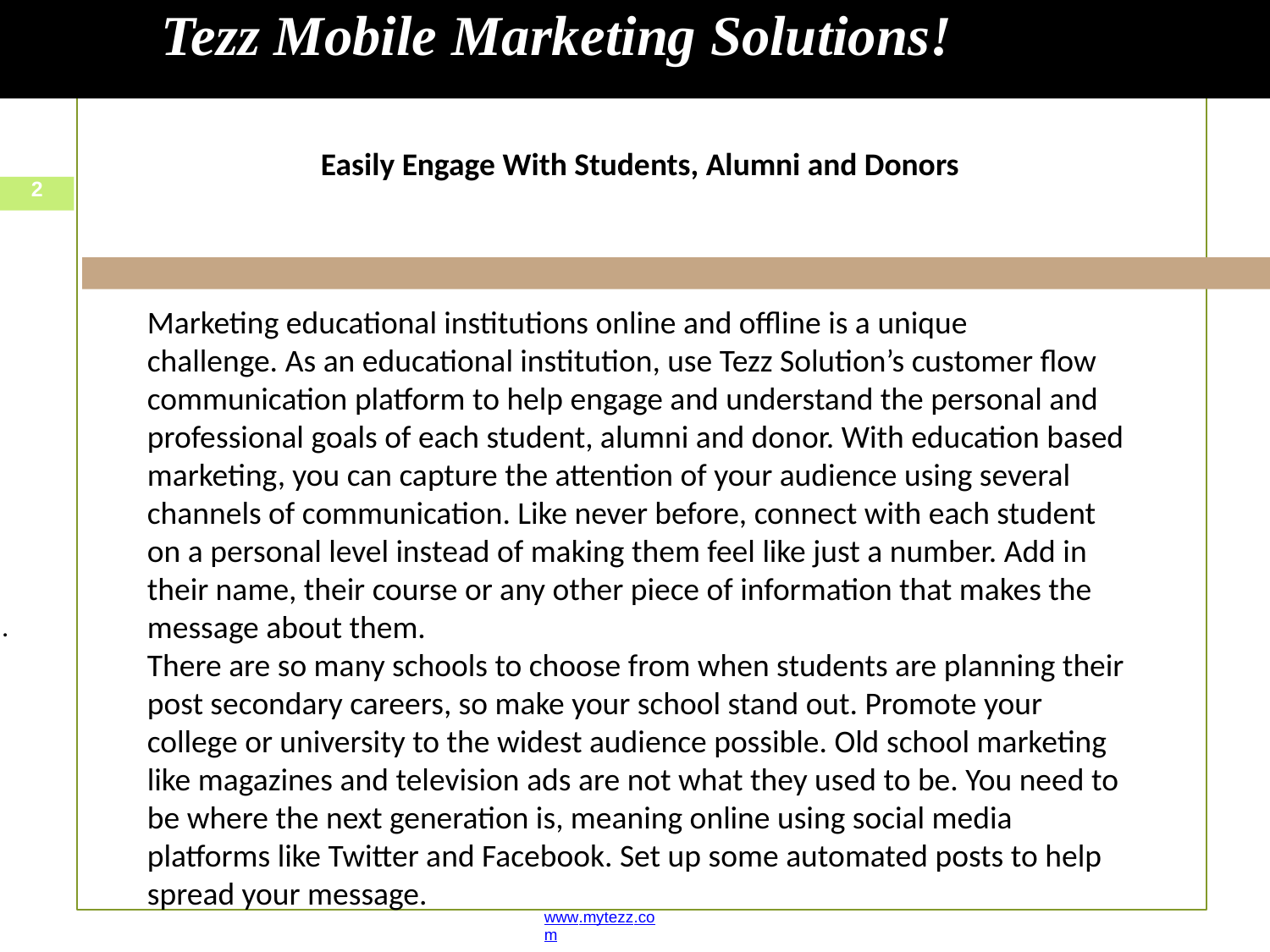

Let’s clarify why marketing for nonprofit organizations often doesn’t get the results you had hoped
for. Some marketing strategies work very well for nonprofit organizations, but many nonprofits use

Tezz Mobile Marketing Solutions!

Easily Engage With Students, Alumni and Donors

2

Marketing educational institutions online and offline is a unique challenge. As an educational institution, use Tezz Solution’s customer flow communication platform to help engage and understand the personal and professional goals of each student, alumni and donor. With education based marketing, you can capture the attention of your audience using several channels of communication. Like never before, connect with each student on a personal level instead of making them feel like just a number. Add in their name, their course or any other piece of information that makes the message about them.
There are so many schools to choose from when students are planning their post secondary careers, so make your school stand out. Promote your college or university to the widest audience possible. Old school marketing like magazines and television ads are not what they used to be. You need to be where the next generation is, meaning online using social media platforms like Twitter and Facebook. Set up some automated posts to help spread your message.

.
www.mytezz.com